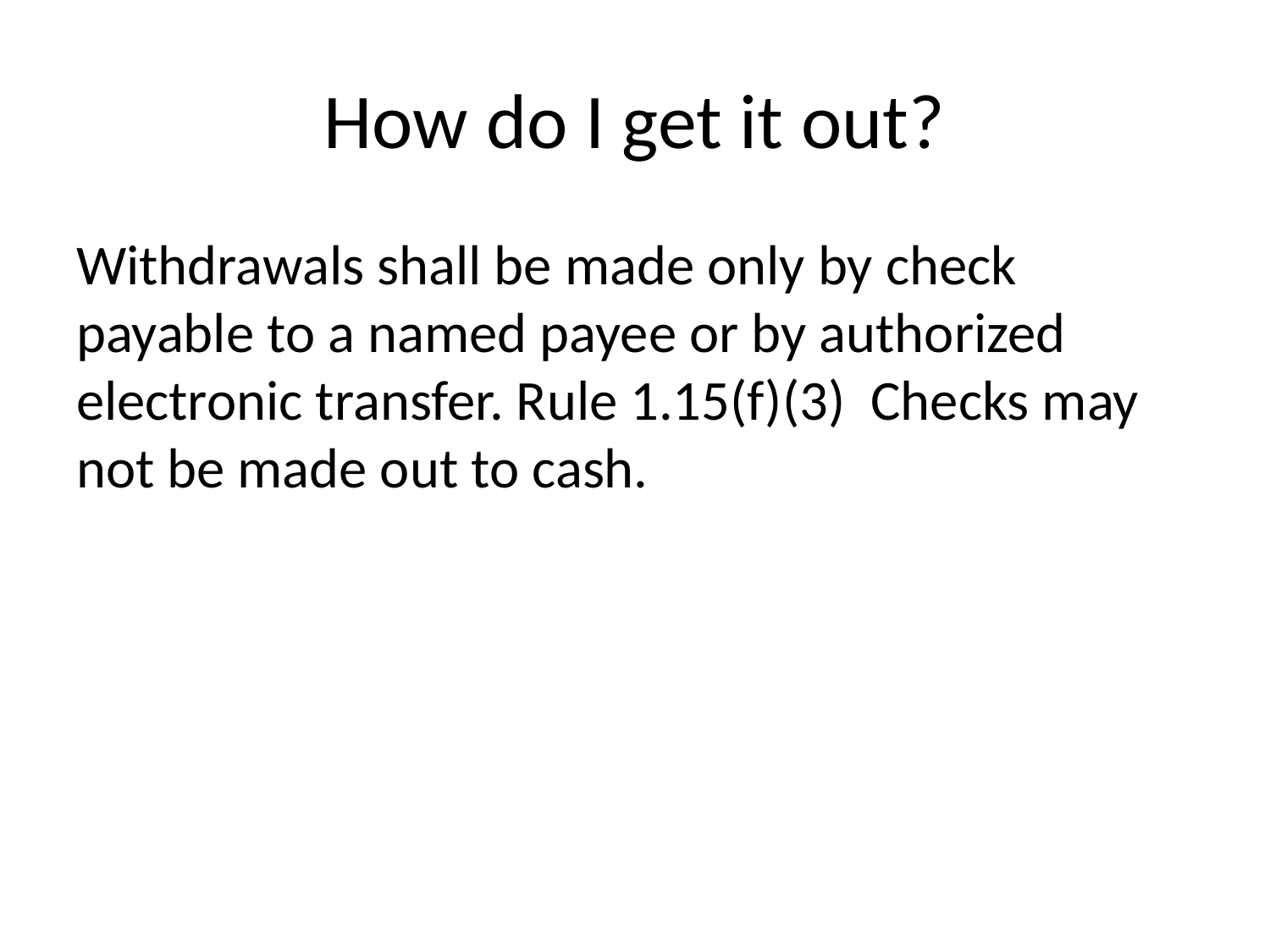

# How do I get it out?
Withdrawals shall be made only by check payable to a named payee or by authorized electronic transfer. Rule 1.15(f)(3)  Checks may not be made out to cash.